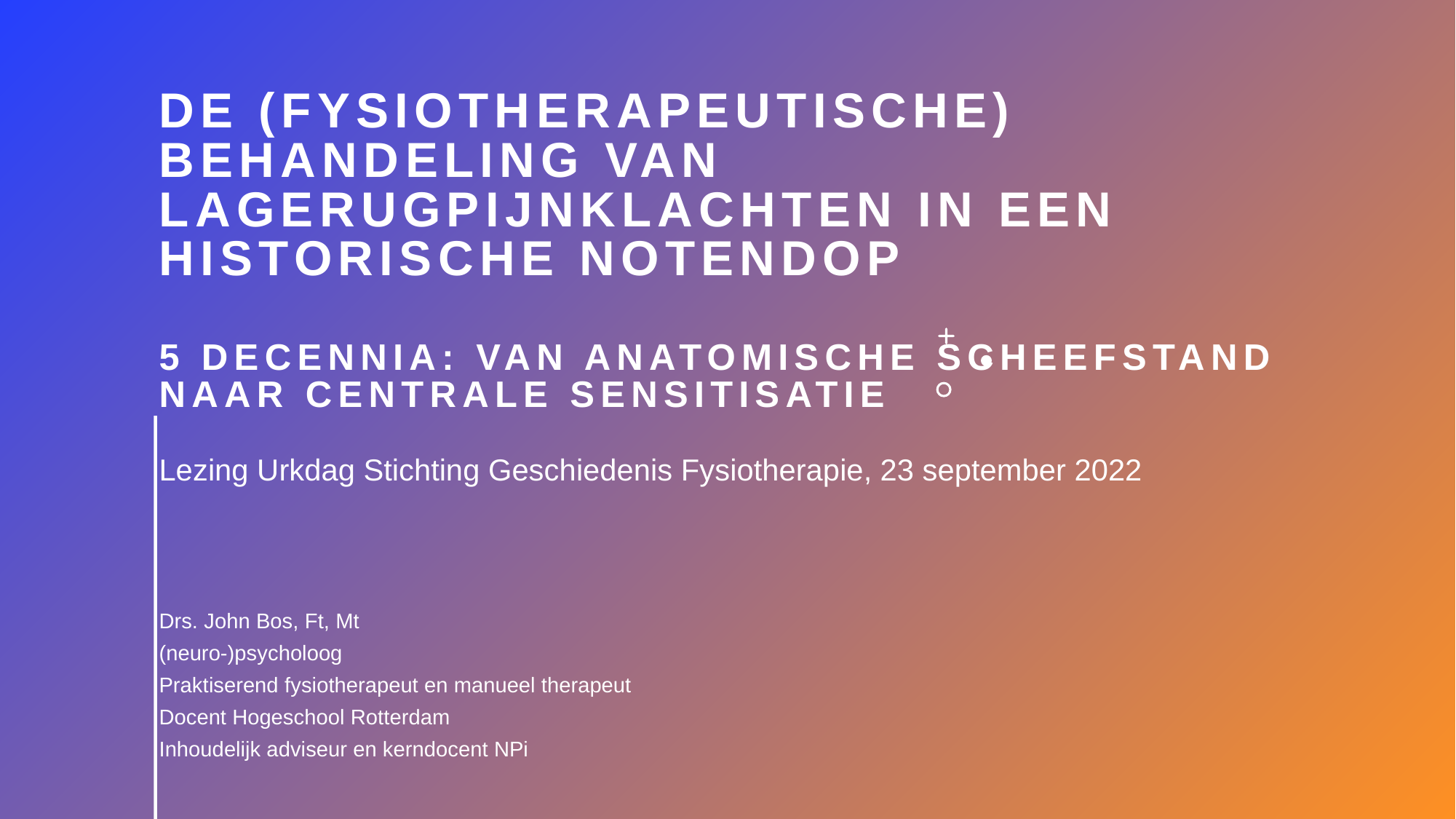

# De (fysiotherapeutische) behandeling van lagerugpijnklachten in een historische notendop 5 decennia: van anatomische scheefstand naar centrale sensitisatie
Lezing Urkdag Stichting Geschiedenis Fysiotherapie, 23 september 2022

Drs. John Bos, Ft, Mt
(neuro-)psycholoog
Praktiserend fysiotherapeut en manueel therapeut
Docent Hogeschool Rotterdam
Inhoudelijk adviseur en kerndocent NPi